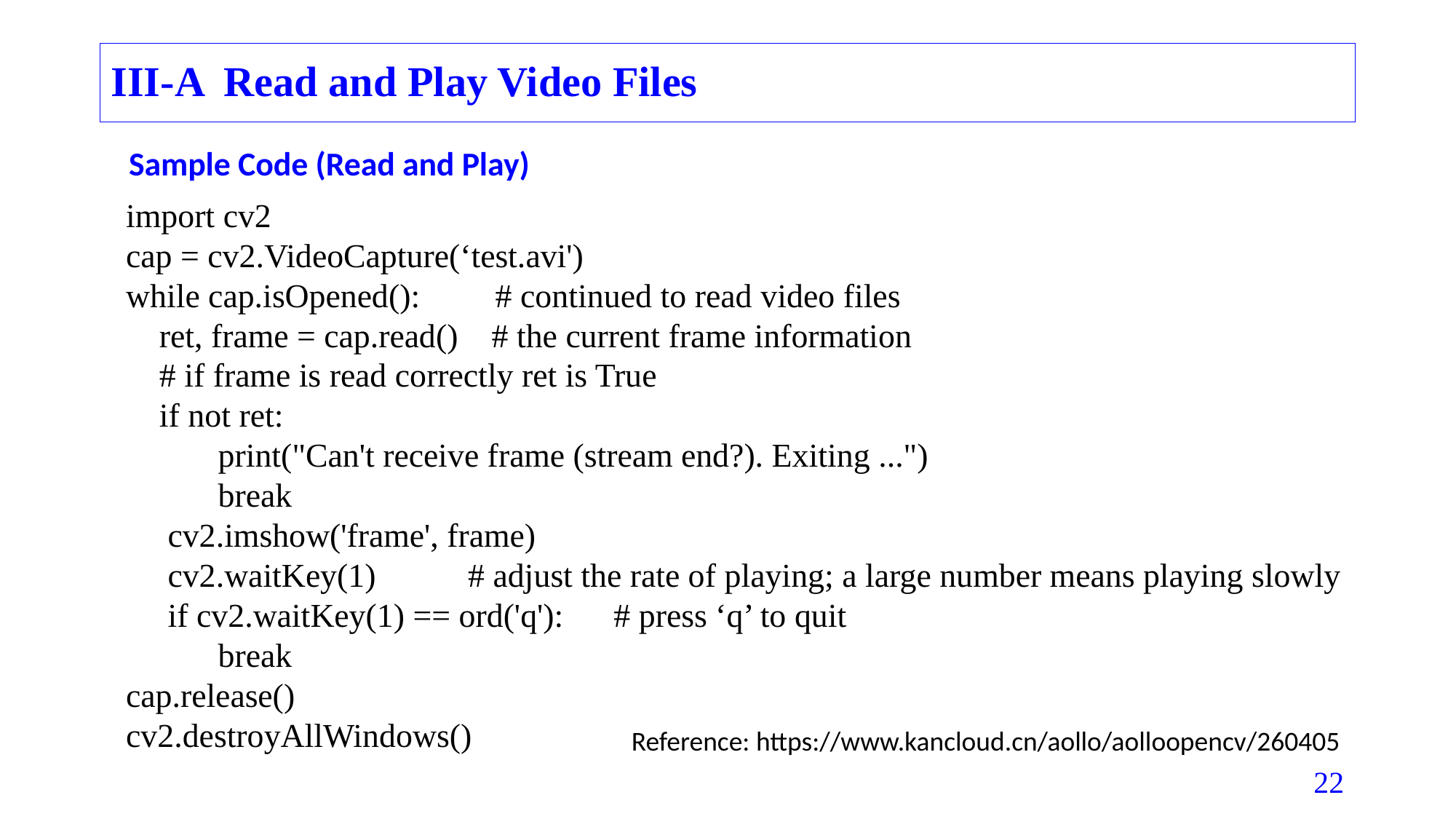

# III-A  Read and Play Video Files
Sample Code (Read and Play)
import cv2
cap = cv2.VideoCapture(‘test.avi')
while cap.isOpened():         # continued to read video files
    ret, frame = cap.read()    # the current frame information
    # if frame is read correctly ret is True
    if not ret:
           print("Can't receive frame (stream end?). Exiting ...")
           break
     cv2.imshow('frame', frame)
     cv2.waitKey(1)           # adjust the rate of playing; a large number means playing slowly
     if cv2.waitKey(1) == ord('q'):      # press ‘q’ to quit
           break
cap.release()
cv2.destroyAllWindows()
Reference: https://www.kancloud.cn/aollo/aolloopencv/260405
22